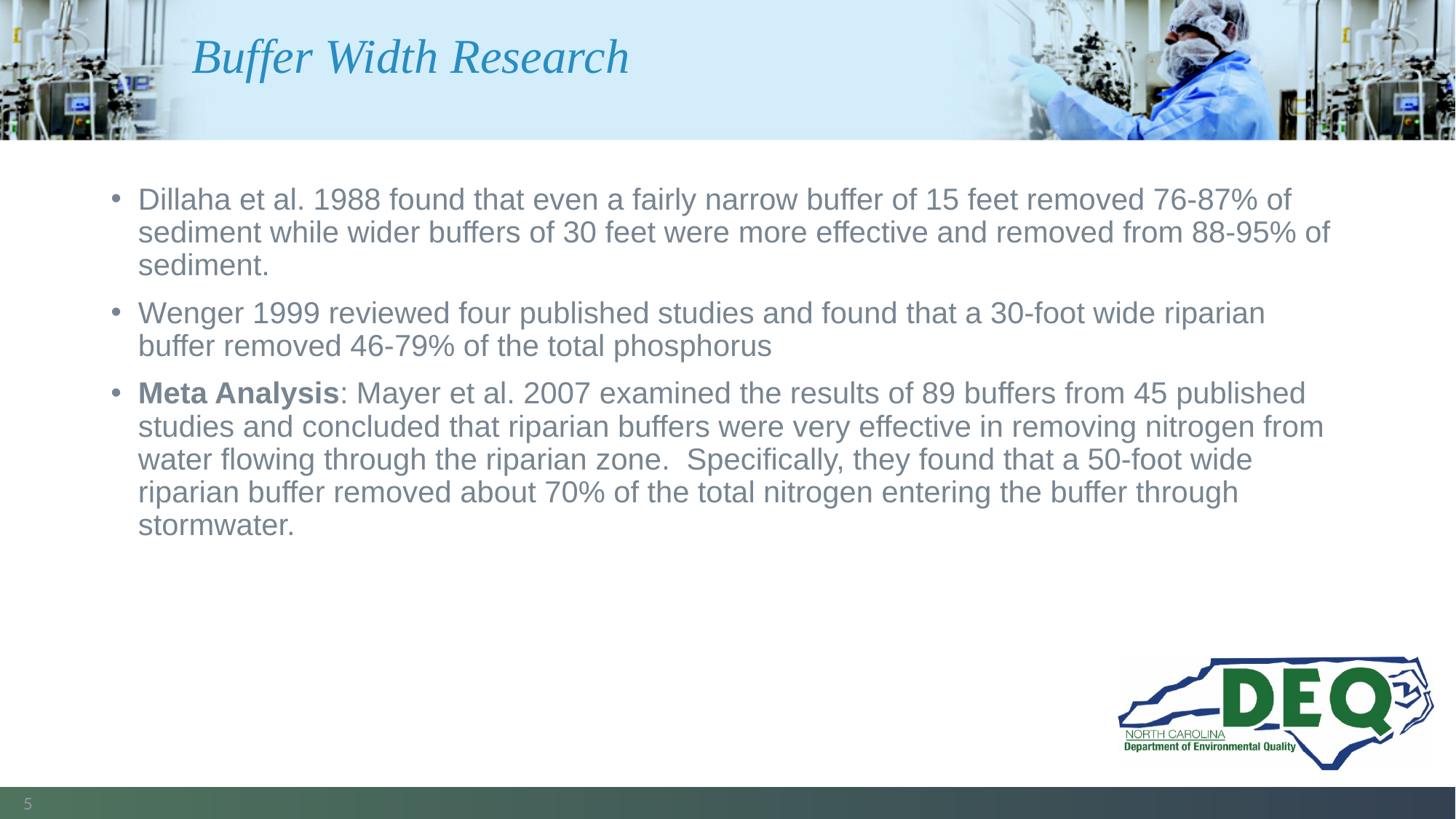

# Buffer Width Research

Dillaha et al. 1988 found that even a fairly narrow buffer of 15 feet removed 76-87% of sediment while wider buffers of 30 feet were more effective and removed from 88-95% of sediment.
Wenger 1999 reviewed four published studies and found that a 30-foot wide riparian buffer removed 46-79% of the total phosphorus
Meta Analysis: Mayer et al. 2007 examined the results of 89 buffers from 45 published studies and concluded that riparian buffers were very effective in removing nitrogen from water flowing through the riparian zone.  Specifically, they found that a 50-foot wide riparian buffer removed about 70% of the total nitrogen entering the buffer through stormwater.
5